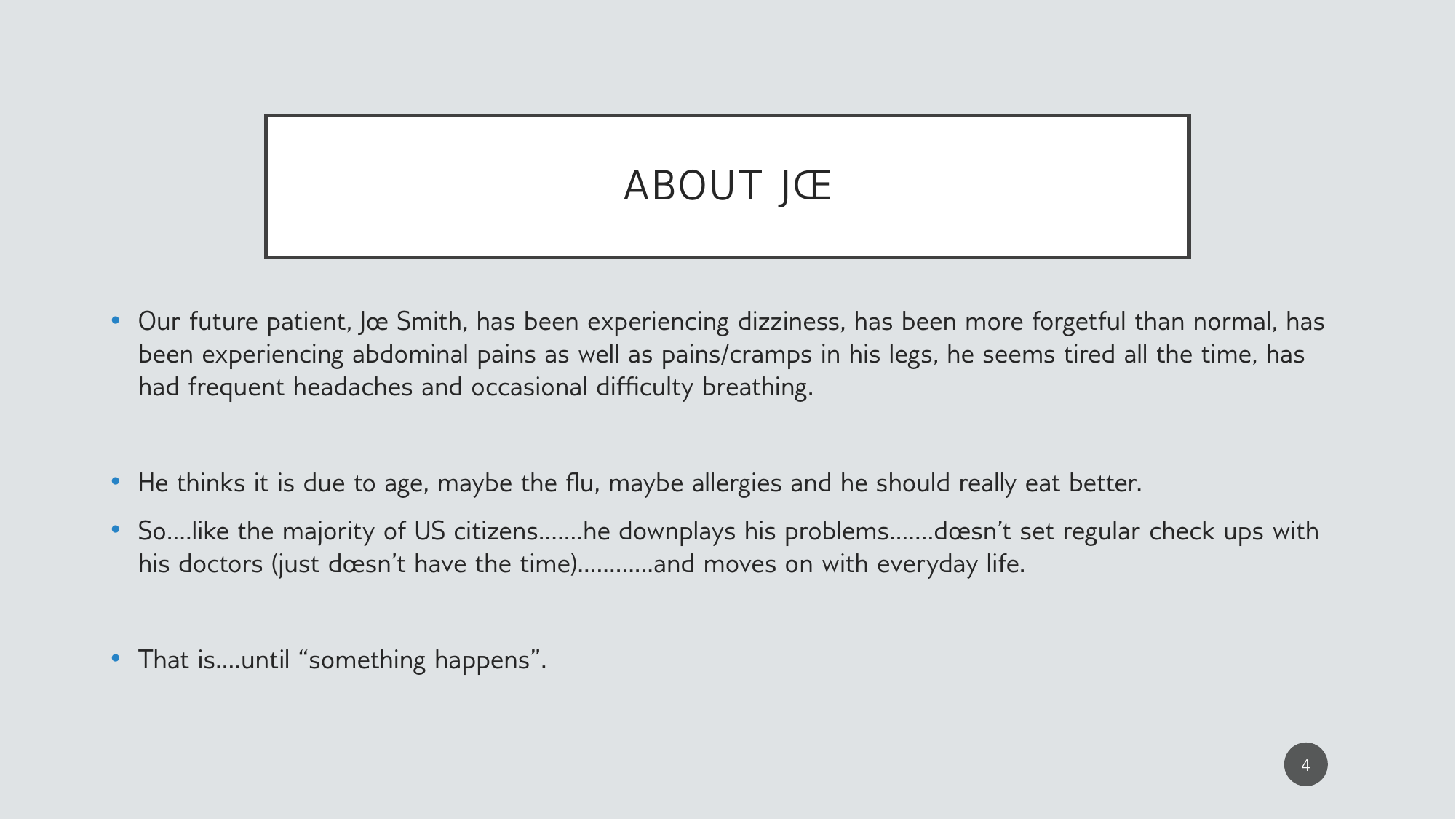

# About Joe

Our future patient, Joe Smith, has been experiencing dizziness, has been more forgetful than normal, has been experiencing abdominal pains as well as pains/cramps in his legs, he seems tired all the time, has had frequent headaches and occasional difficulty breathing.

He thinks it is due to age, maybe the flu, maybe allergies and he should really eat better.
So….like the majority of US citizens…….he downplays his problems…….doesn’t set regular check ups with his doctors (just doesn’t have the time)…………and moves on with everyday life.

That is….until “something happens”.
4